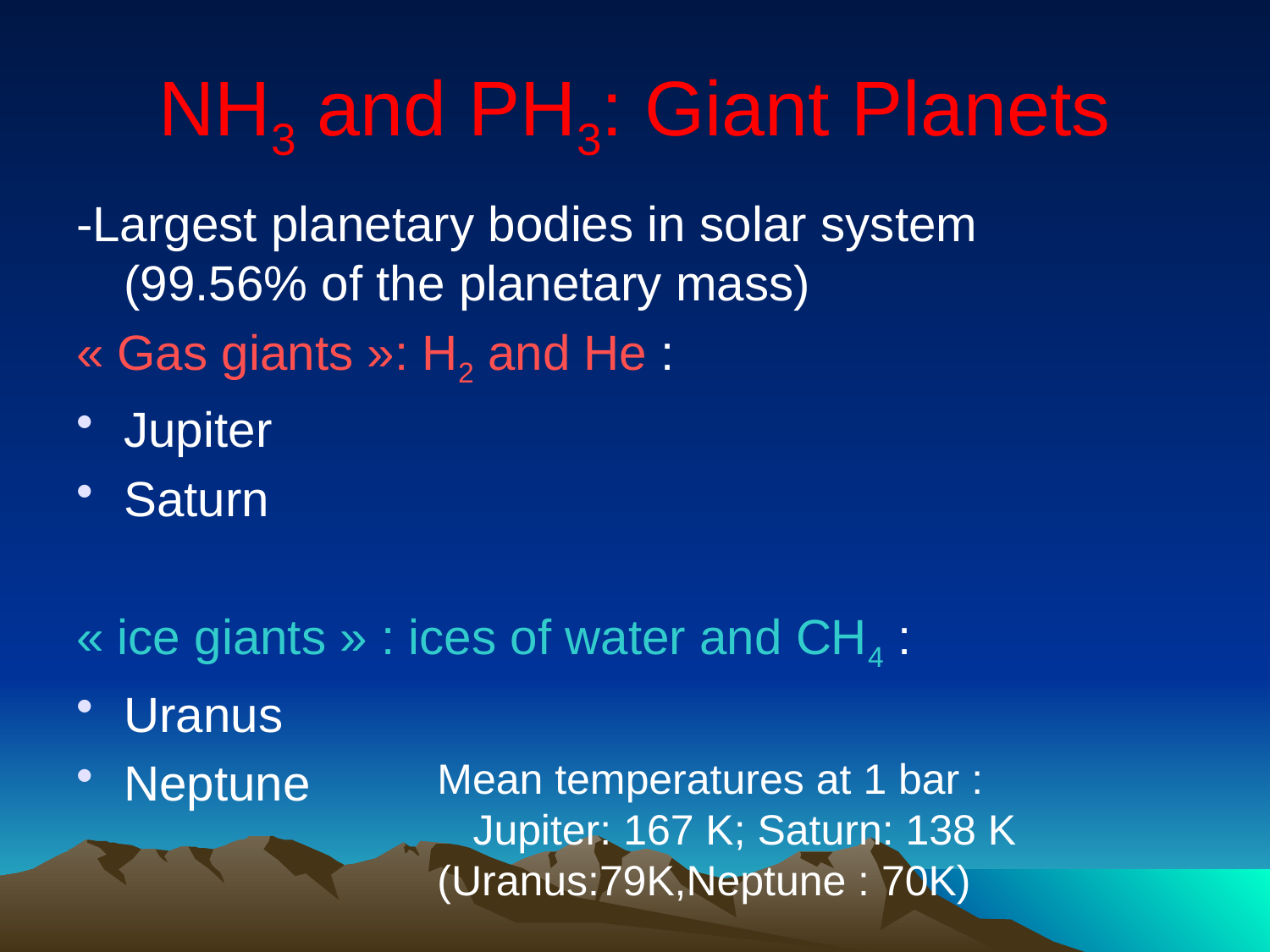

# NH3 and PH3: Giant Planets
-Largest planetary bodies in solar system (99.56% of the planetary mass)
« Gas giants »: H2 and He :
Jupiter
Saturn

« ice giants » : ices of water and CH4 :
Uranus
Neptune
Mean temperatures at 1 bar :
   Jupiter: 167 K; Saturn: 138 K (Uranus:79K,Neptune : 70K)